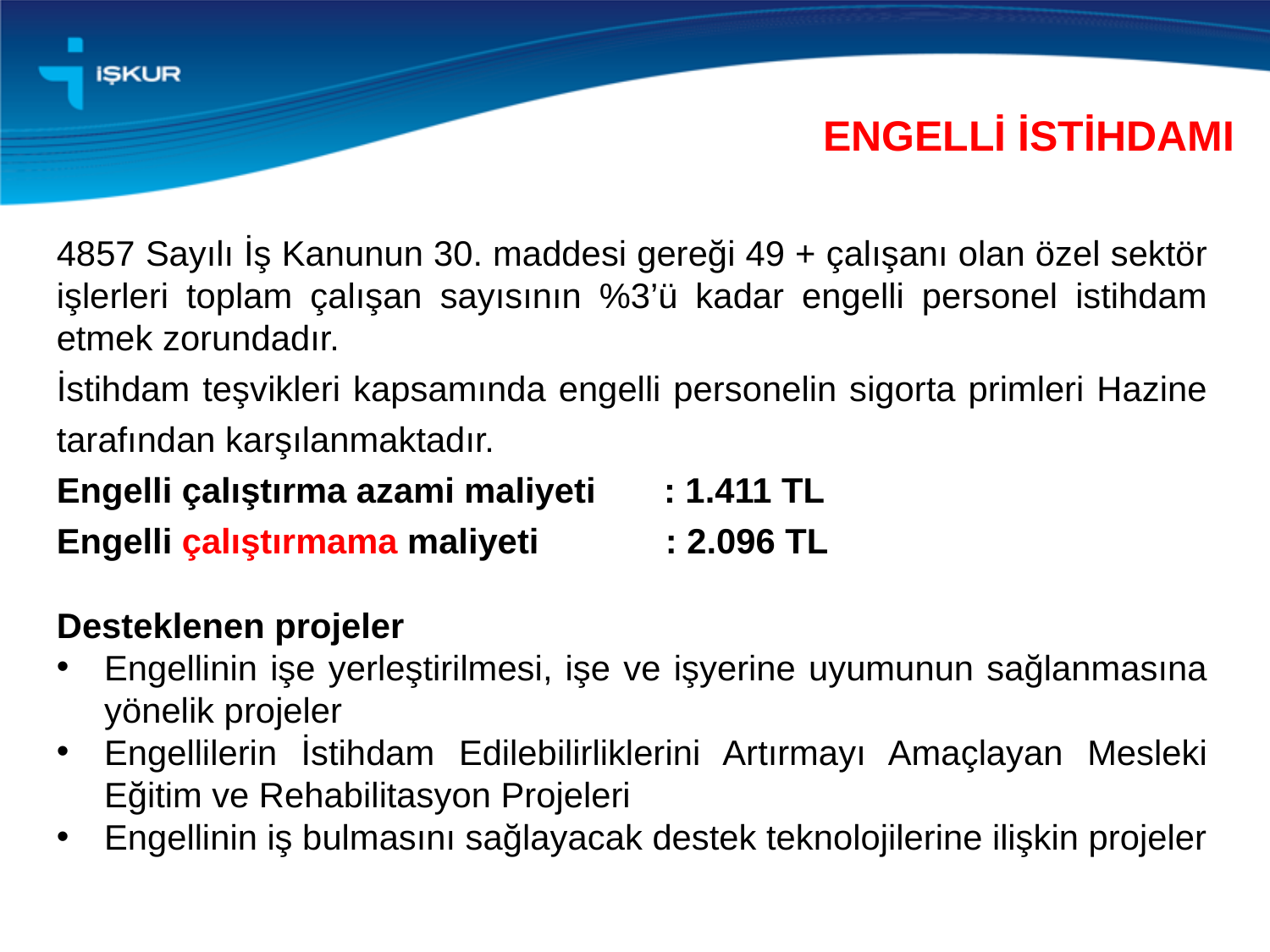

ENGELLİ İSTİHDAMI
4857 Sayılı İş Kanunun 30. maddesi gereği 49 + çalışanı olan özel sektör işlerleri toplam çalışan sayısının %3’ü kadar engelli personel istihdam etmek zorundadır.
İstihdam teşvikleri kapsamında engelli personelin sigorta primleri Hazine tarafından karşılanmaktadır.
Engelli çalıştırma azami maliyeti       : 1.411 TL
Engelli çalıştırmama maliyeti             : 2.096 TL

Desteklenen projeler
Engellinin işe yerleştirilmesi, işe ve işyerine uyumunun sağlanmasına yönelik projeler
Engellilerin İstihdam Edilebilirliklerini Artırmayı Amaçlayan Mesleki Eğitim ve Rehabilitasyon Projeleri
Engellinin iş bulmasını sağlayacak destek teknolojilerine ilişkin projeler